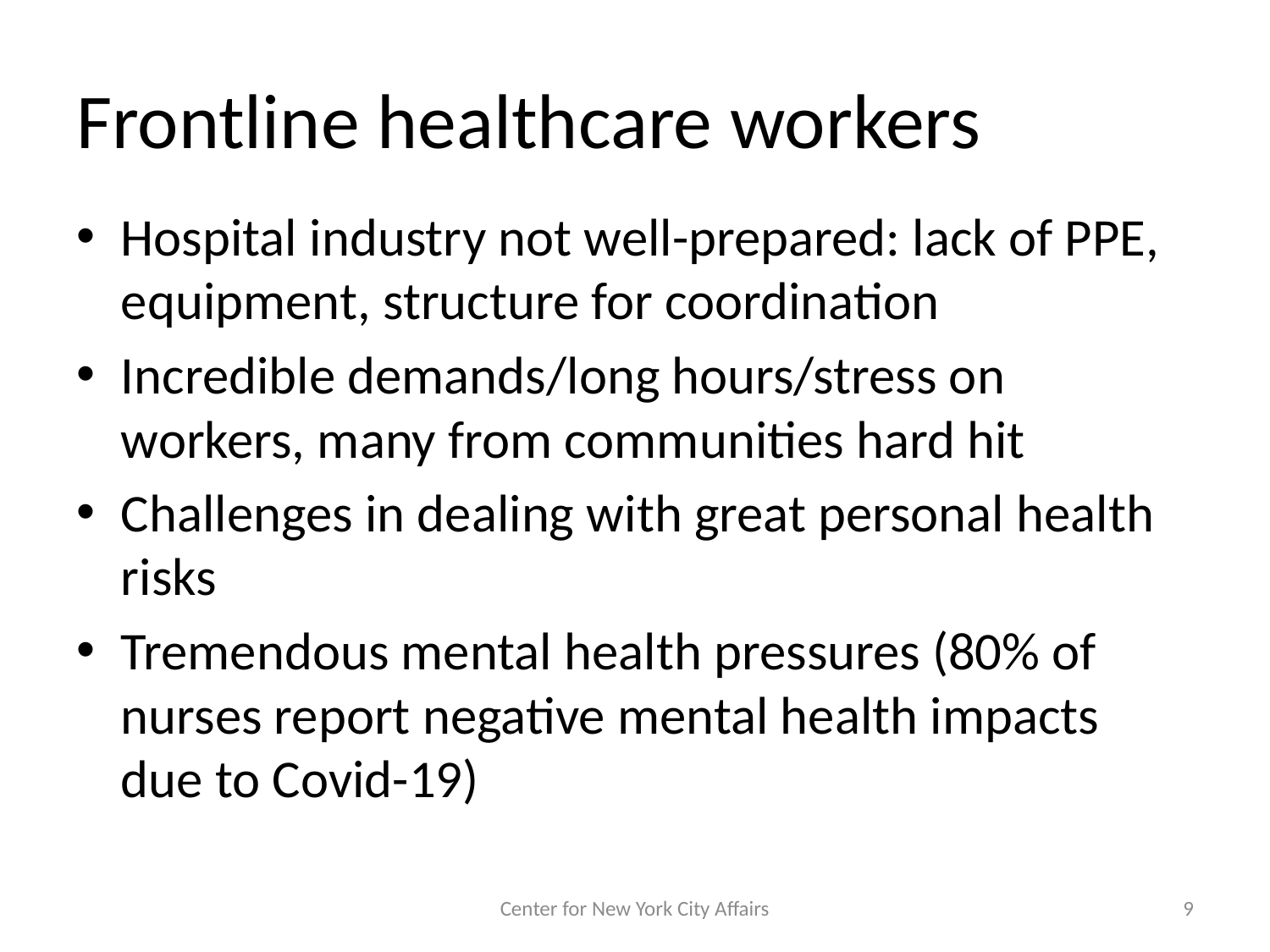

# Frontline healthcare workers
Hospital industry not well-prepared: lack of PPE, equipment, structure for coordination
Incredible demands/long hours/stress on workers, many from communities hard hit
Challenges in dealing with great personal health risks
Tremendous mental health pressures (80% of  nurses report negative mental health impacts due to Covid-19)
Center for New York City Affairs
9